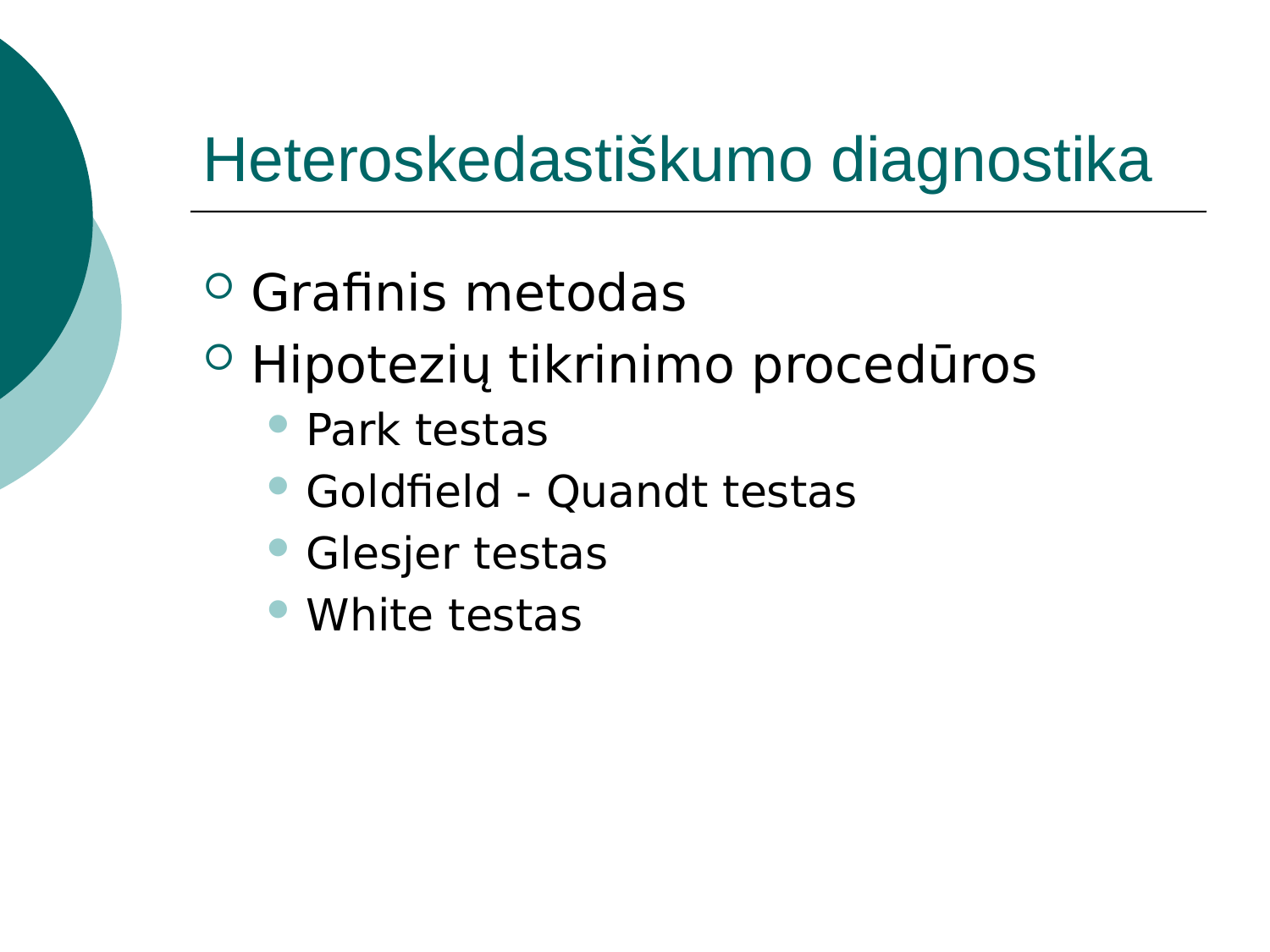

# Heteroskedastiškumo diagnostika
Grafinis metodas
Hipotezių tikrinimo procedūros
Park testas
Goldfield - Quandt testas
Glesjer testas
White testas